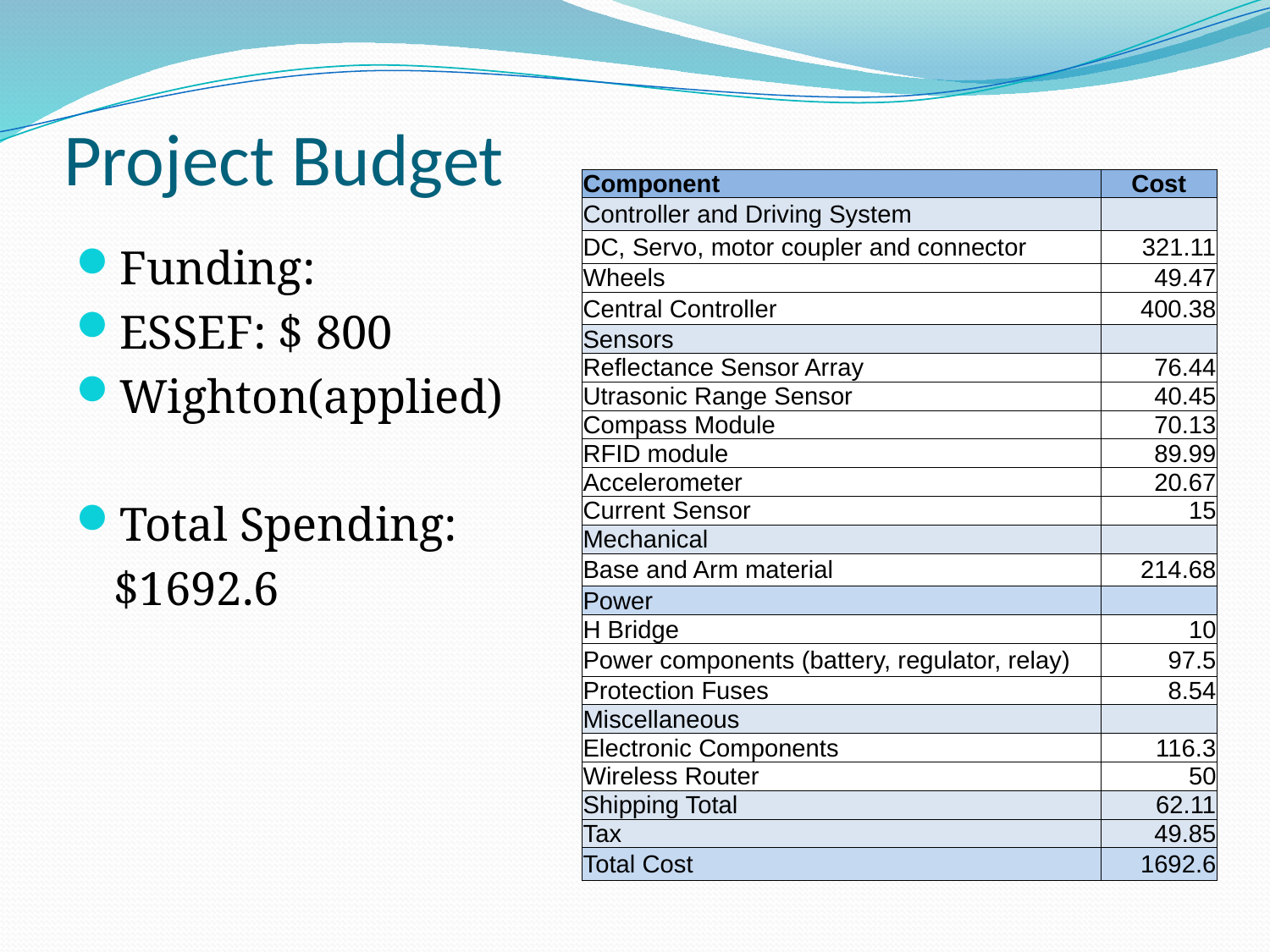

# Project Budget
| Component | Cost |
| --- | --- |
| Controller and Driving System |  |
| DC, Servo, motor coupler and connector | 321.11 |
| Wheels | 49.47 |
| Central Controller | 400.38 |
| Sensors |  |
| Reflectance Sensor Array | 76.44 |
| Utrasonic Range Sensor | 40.45 |
| Compass Module | 70.13 |
| RFID module | 89.99 |
| Accelerometer | 20.67 |
| Current Sensor | 15 |
| Mechanical |  |
| Base and Arm material | 214.68 |
| Power |  |
| H Bridge | 10 |
| Power components (battery, regulator, relay) | 97.5 |
| Protection Fuses | 8.54 |
| Miscellaneous |  |
| Electronic Components | 116.3 |
| Wireless Router | 50 |
| Shipping Total | 62.11 |
| Tax | 49.85 |
| Total Cost | 1692.6 |
Funding:
ESSEF: $ 800
Wighton(applied)

Total Spending:
	$1692.6